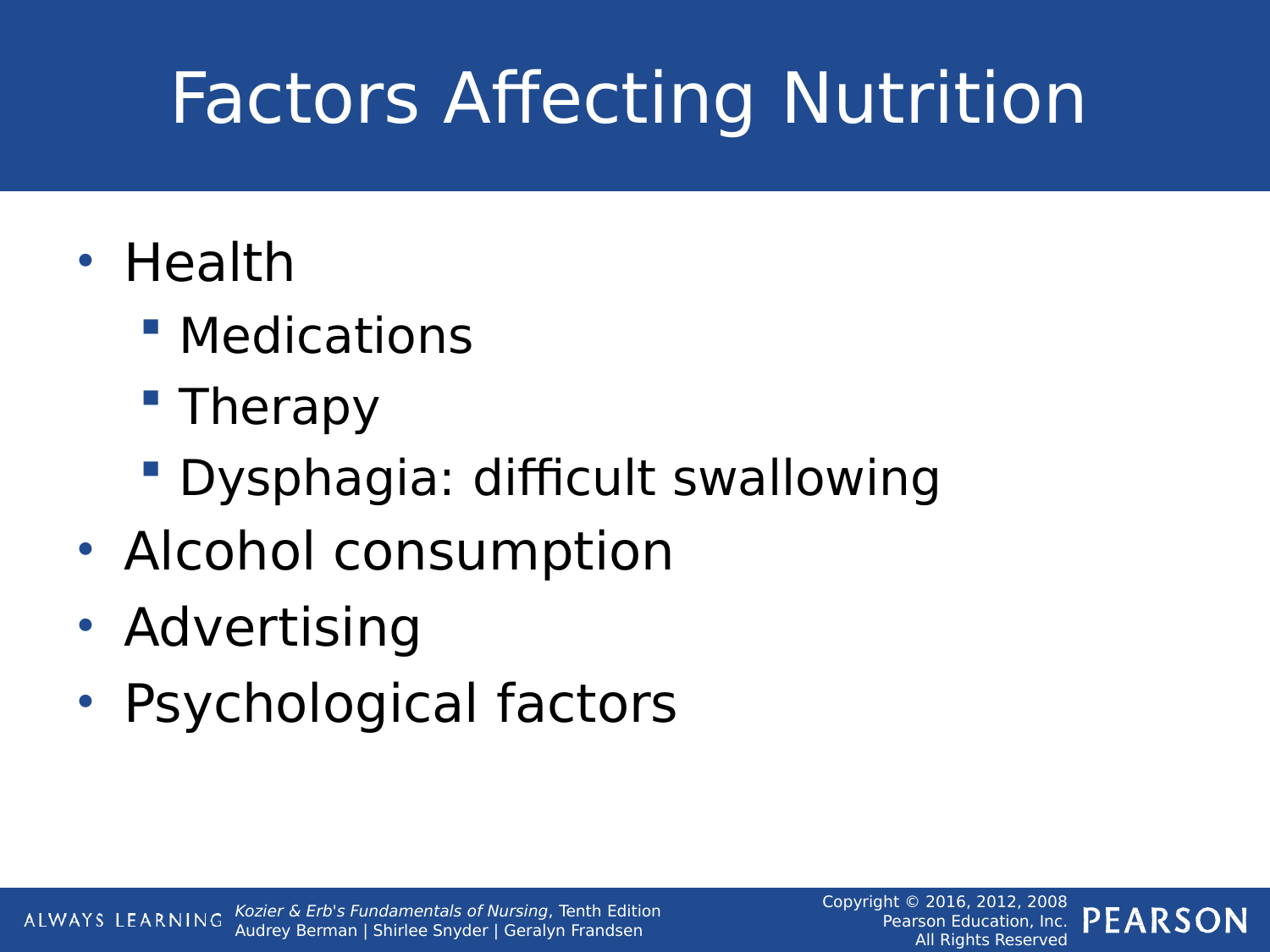

# Factors Affecting Nutrition
Health
Medications
Therapy
Dysphagia: difficult swallowing
Alcohol consumption
Advertising
Psychological factors
Copyright © 2016, 2012, 2008  Pearson Education, Inc.  All Rights Reserved
Kozier & Erb's Fundamentals of Nursing, Tenth Edition  Audrey Berman | Shirlee Snyder | Geralyn Frandsen